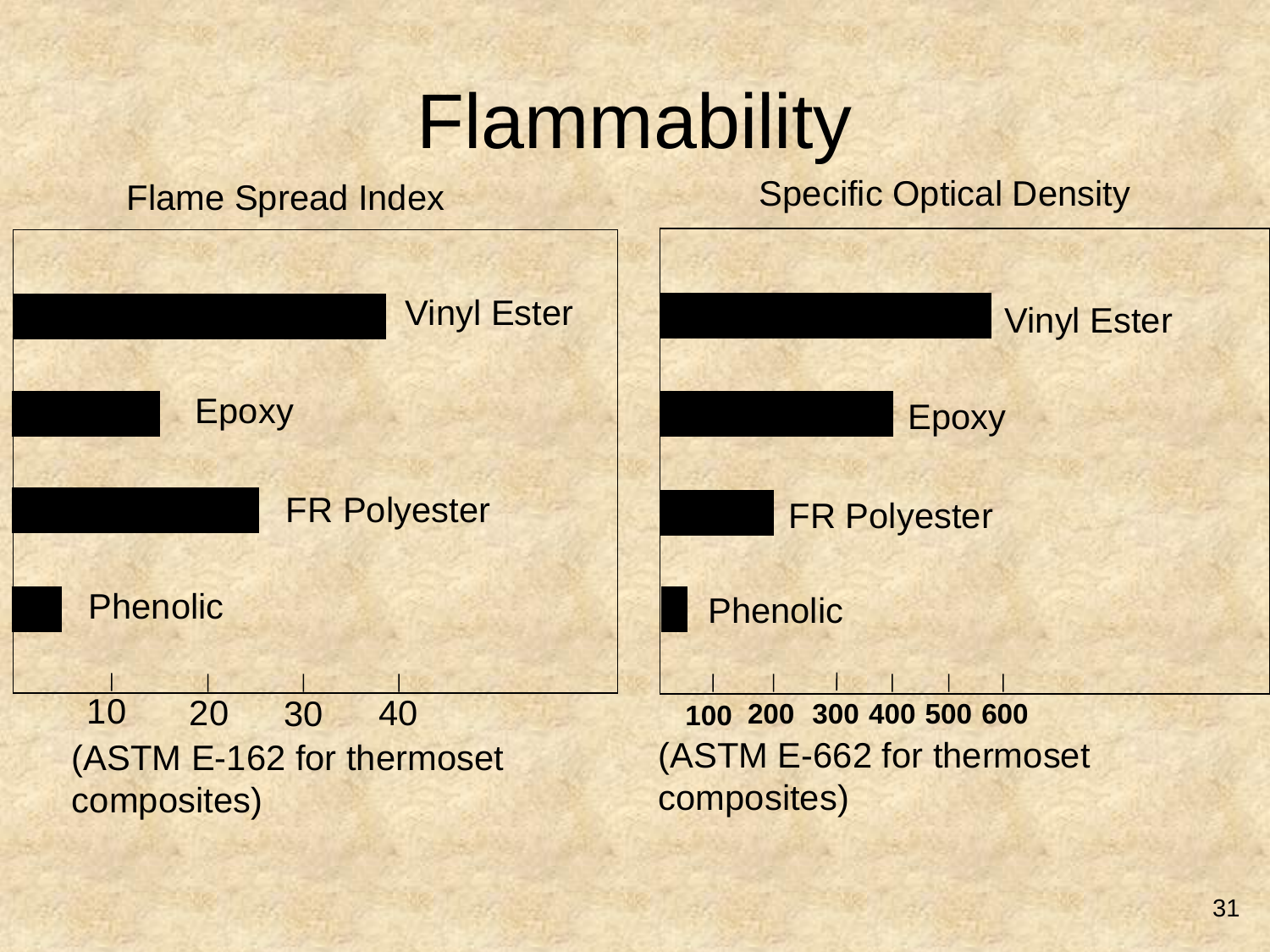

# Flammability
Specific Optical Density
Flame Spread Index

Vinyl Ester
Vinyl Ester

Epoxy
Epoxy

FR Polyester
FR Polyester

Phenolic
Phenolic

10
20
40
30
200
300
400
500
600
100
(ASTM E-662 for thermoset
composites)
(ASTM E-162 for thermoset
composites)
31